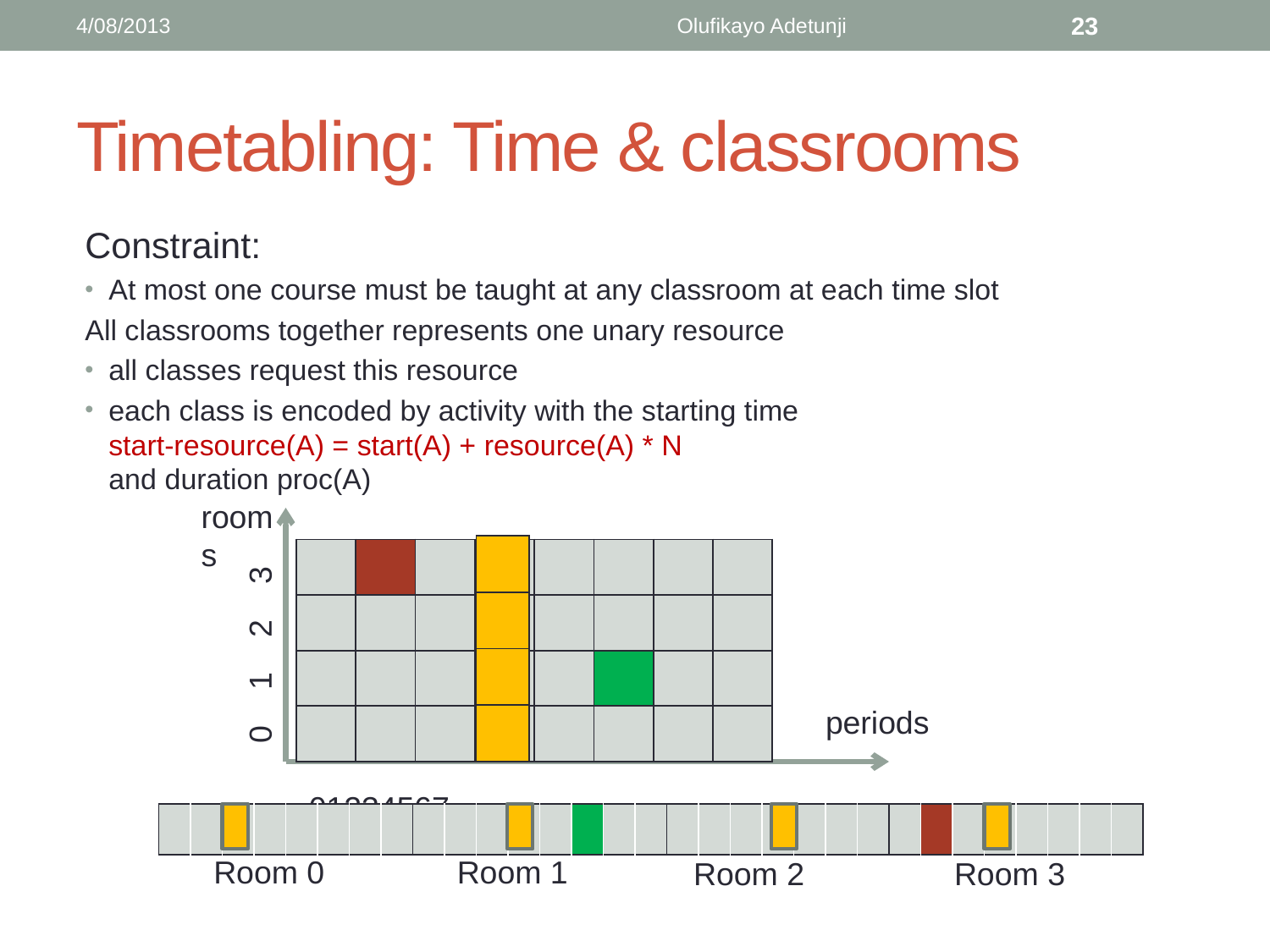

4/08/2013
Olufikayo Adetunji
23
# Timetabling: Time & classrooms
Constraint:
At most one course must be taught at any classroom at each time slot
All classrooms together represents one unary resource
all classes request this resource
each class is encoded by activity with the starting time
start-resource(A) = start(A) + resource(A) * N
and duration proc(A)

rooms
|  |
| --- |
|  |
|  |
|  |
|  |  |  |  |  |  |  |  |
| --- | --- | --- | --- | --- | --- | --- | --- |
|  |  |  |  |  |  |  |  |
|  |  |  |  |  |  |  |  |
|  |  |  |  |  |  |  |  |
  0    1    2    3
periods
01234567
|  |  |  |  |  |  |  |  |  |  |  |  |  |  |  |  |  |  |  |  |  |  |  |  |  |  |  |  |  |  |  |
| --- | --- | --- | --- | --- | --- | --- | --- | --- | --- | --- | --- | --- | --- | --- | --- | --- | --- | --- | --- | --- | --- | --- | --- | --- | --- | --- | --- | --- | --- | --- |

Room 0
Room 1
Room 2
Room 3